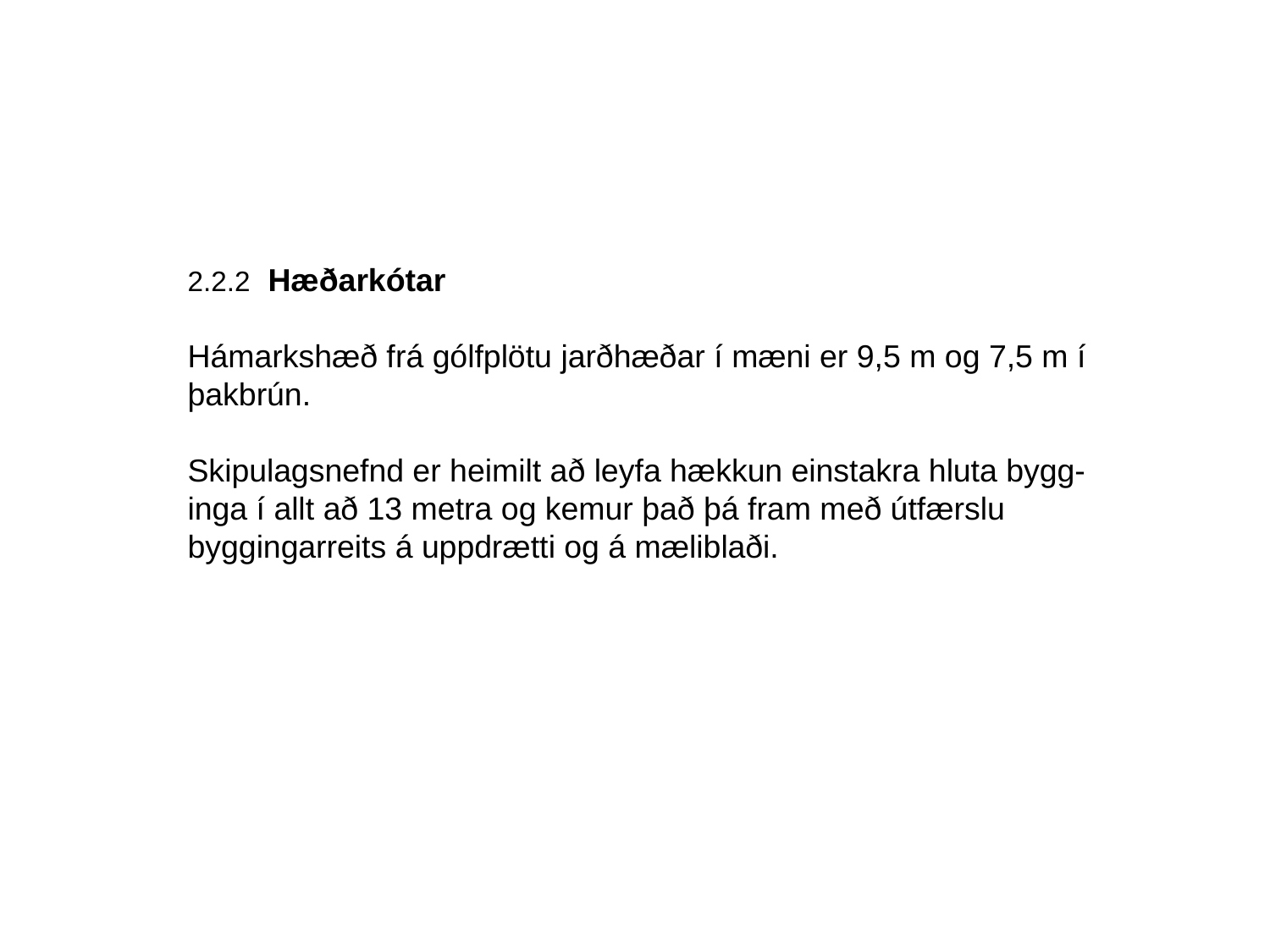

# 2.2.2  Hæðarkótar   Hámarkshæð frá gólfplötu jarðhæðar í mæni er 9,5 m og 7,5 m í þakbrún. Skipulagsnefnd er heimilt að leyfa hækkun einstakra hluta bygg- inga í allt að 13 metra og kemur það þá fram með útfærslu byggingarreits á uppdrætti og á mæliblaði.